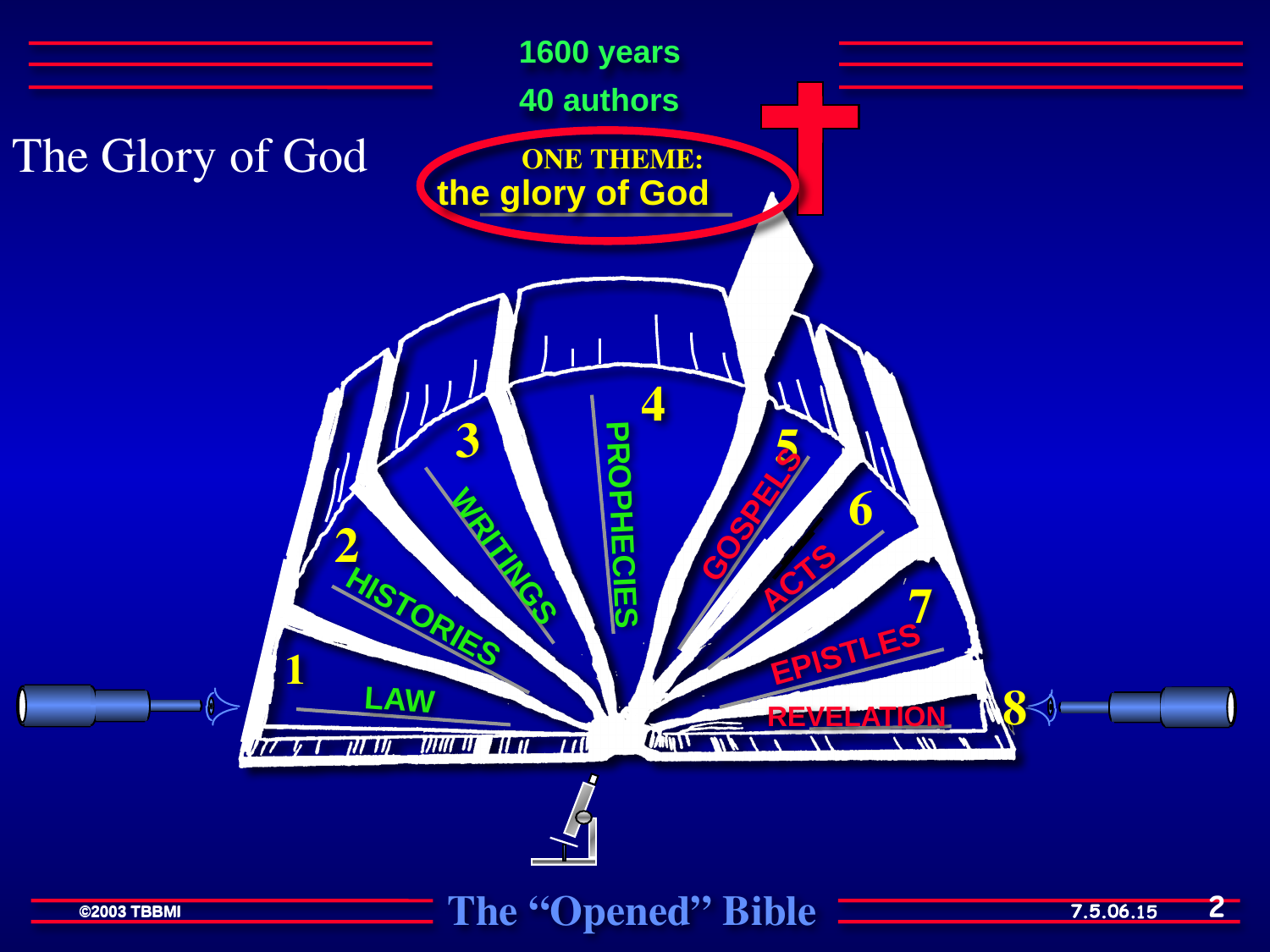

1600 years
40 authors
The Glory of God

ONE THEME:
the glory of God

GOSPELS

PROPHECIES

ACTS
WRITINGS

HISTORIES
EPISTLES

LAW
REVELATION

4
3
5
6
2
7
1
8

2
7.5.06.
©2003 TBBMI
15